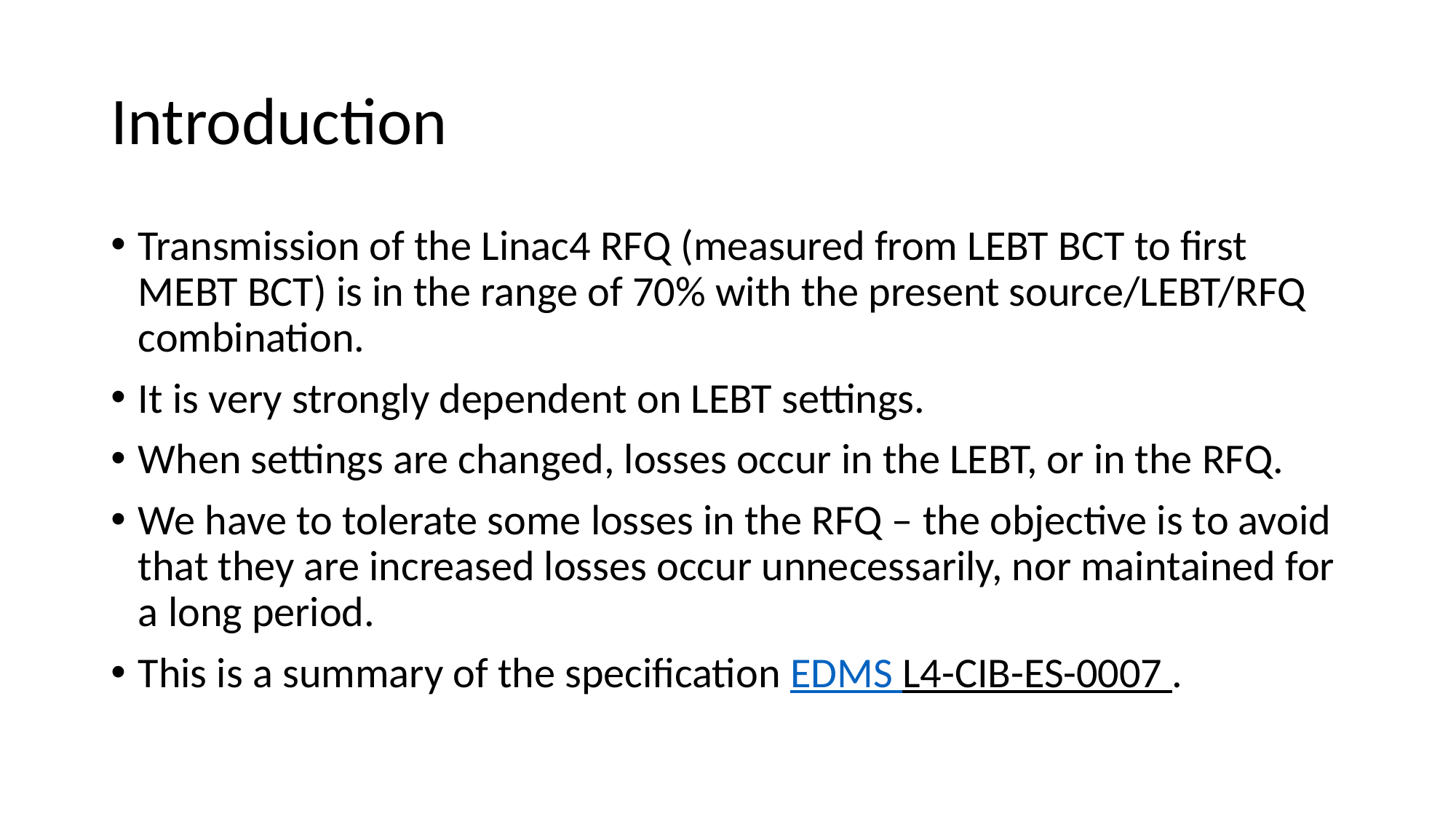

# Introduction
Transmission of the Linac4 RFQ (measured from LEBT BCT to first MEBT BCT) is in the range of 70% with the present source/LEBT/RFQ combination.
It is very strongly dependent on LEBT settings.
When settings are changed, losses occur in the LEBT, or in the RFQ.
We have to tolerate some losses in the RFQ – the objective is to avoid that they are increased losses occur unnecessarily, nor maintained for a long period.
This is a summary of the specification EDMS L4-CIB-ES-0007 .